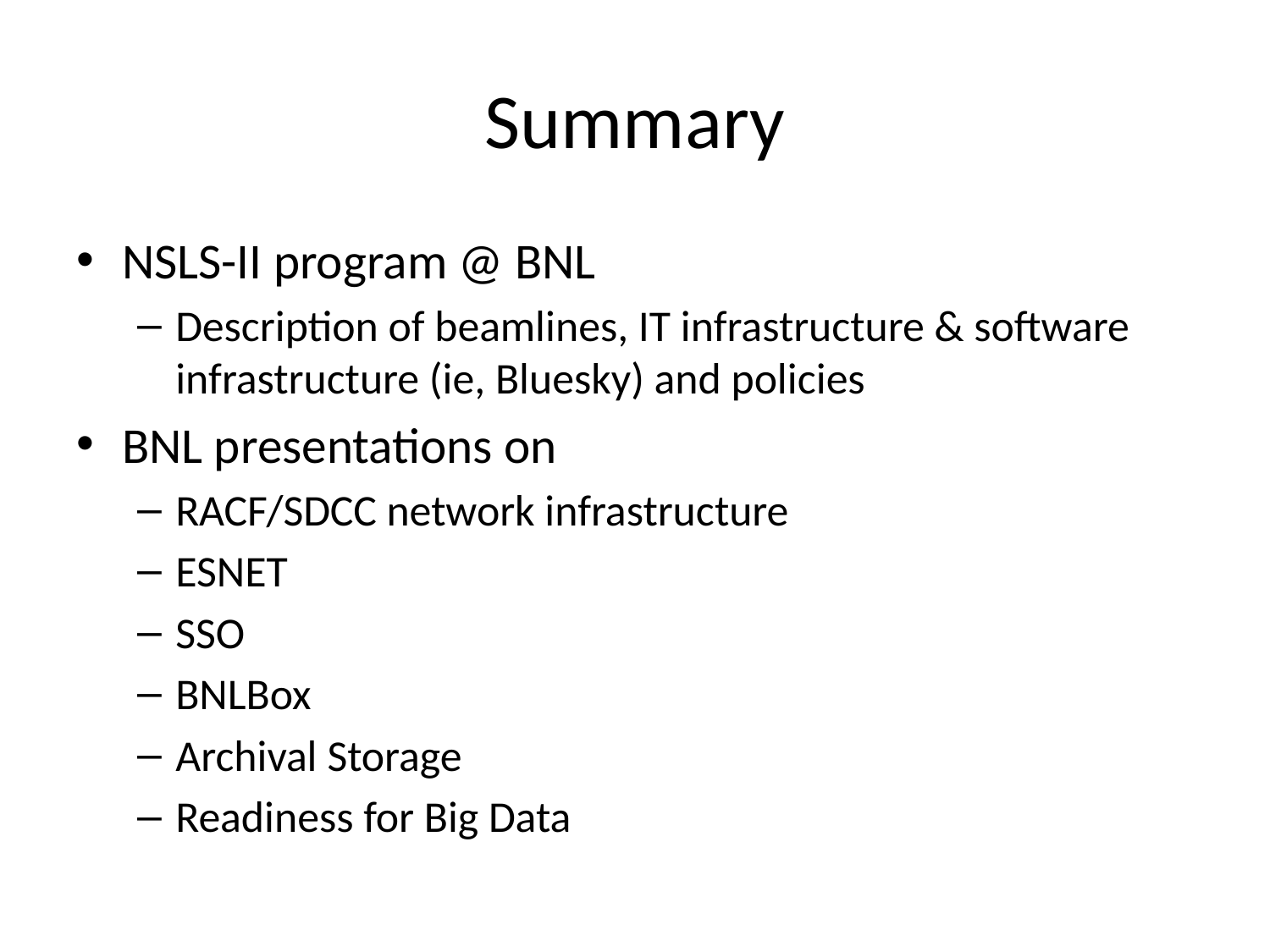

# Summary
NSLS-II program @ BNL
Description of beamlines, IT infrastructure & software infrastructure (ie, Bluesky) and policies
BNL presentations on
RACF/SDCC network infrastructure
ESNET
SSO
BNLBox
Archival Storage
Readiness for Big Data